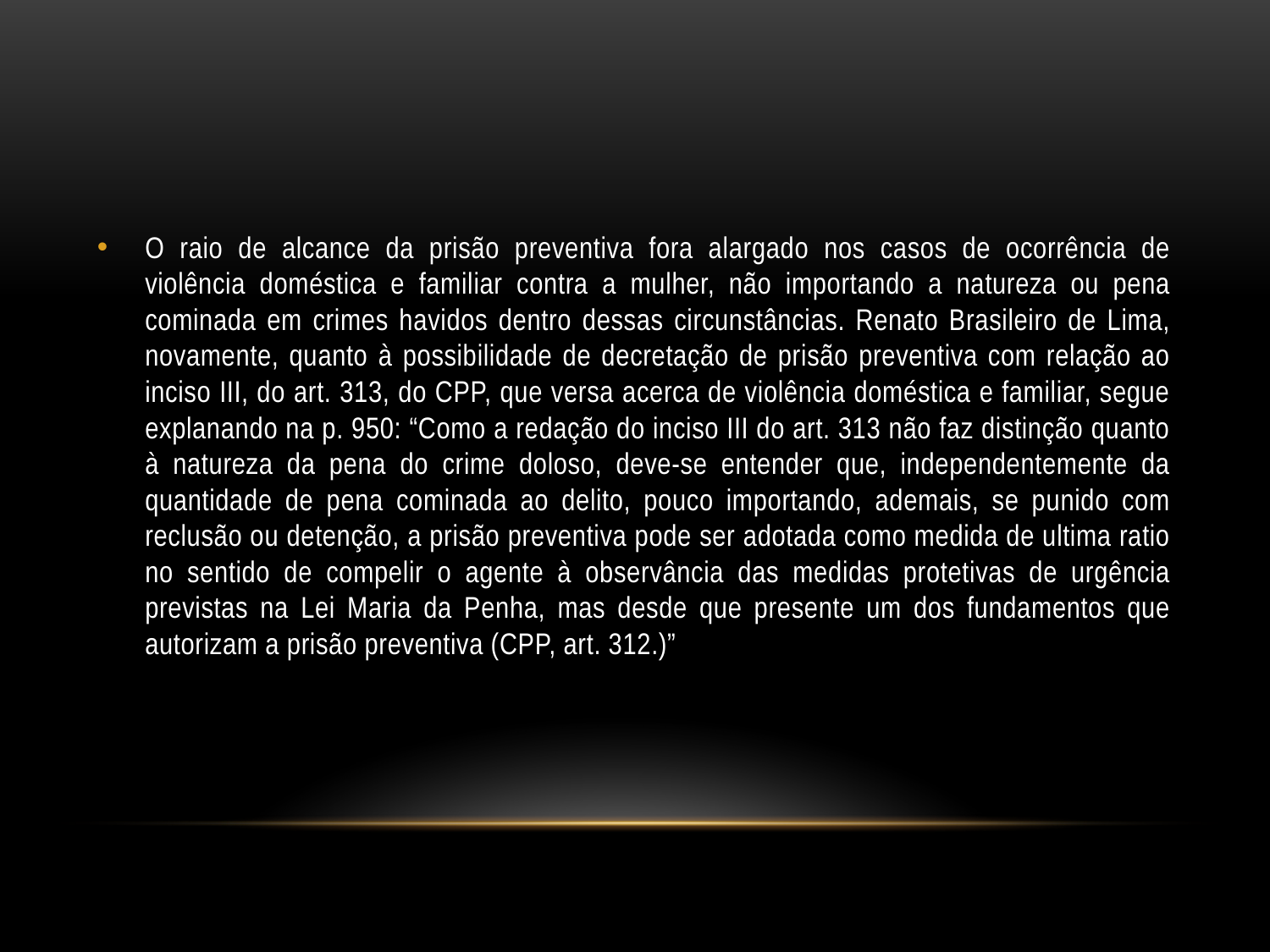

#
O raio de alcance da prisão preventiva fora alargado nos casos de ocorrência de violência doméstica e familiar contra a mulher, não importando a natureza ou pena cominada em crimes havidos dentro dessas circunstâncias. Renato Brasileiro de Lima, novamente, quanto à possibilidade de decretação de prisão preventiva com relação ao inciso III, do art. 313, do CPP, que versa acerca de violência doméstica e familiar, segue explanando na p. 950: “Como a redação do inciso III do art. 313 não faz distinção quanto à natureza da pena do crime doloso, deve-se entender que, independentemente da quantidade de pena cominada ao delito, pouco importando, ademais, se punido com reclusão ou detenção, a prisão preventiva pode ser adotada como medida de ultima ratio no sentido de compelir o agente à observância das medidas protetivas de urgência previstas na Lei Maria da Penha, mas desde que presente um dos fundamentos que autorizam a prisão preventiva (CPP, art. 312.)”